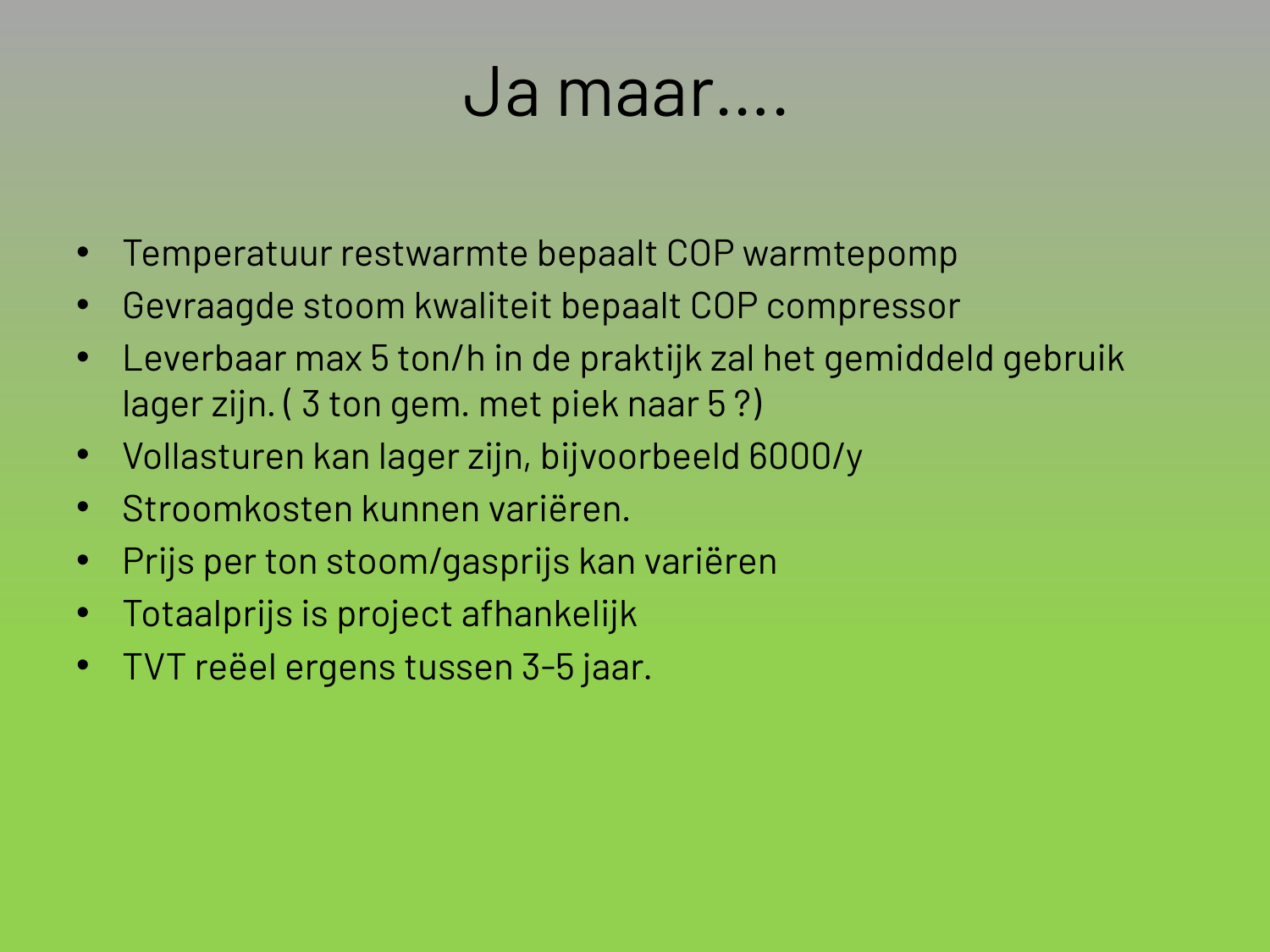

# Ja maar….
Temperatuur restwarmte bepaalt COP warmtepomp
Gevraagde stoom kwaliteit bepaalt COP compressor
Leverbaar max 5 ton/h in de praktijk zal het gemiddeld gebruik lager zijn. ( 3 ton gem. met piek naar 5 ?)
Vollasturen kan lager zijn, bijvoorbeeld 6000/y
Stroomkosten kunnen variëren.
Prijs per ton stoom/gasprijs kan variëren
Totaalprijs is project afhankelijk
TVT reëel ergens tussen 3-5 jaar.